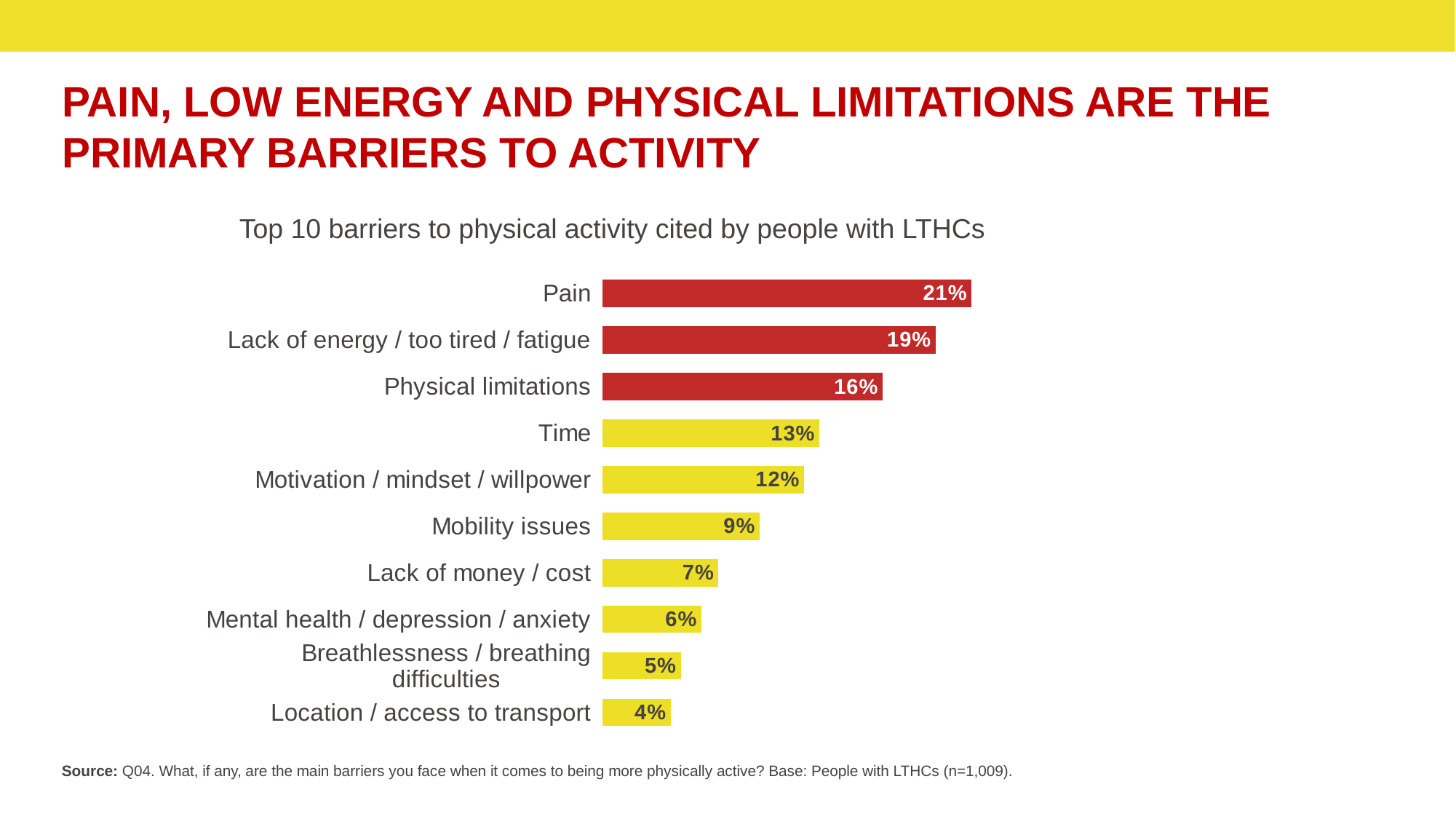

# PAIN, LOW ENERGY AND PHYSICAL LIMITATIONS ARE THE PRIMARY BARRIERS TO ACTIVITY
Top 10 barriers to physical activity cited by people with LTHCs

### Chart

| Category | LTC |
|---|---|
| Location / access to transport | 0.03964321110009911 |
| Breathlessness / breathing difficulties | 0.04558969276511397 |
| Mental health / depression / anxiety | 0.057482656095143705 |
| Lack of money / cost | 0.06739345887016848 |
| Mobility issues | 0.09117938553022795 |
| Motivation / mindset / willpower | 0.11694747274529237 |
| Time | 0.12586719524281467 |
| Physical limitations | 0.1625371655104063 |
| Lack of energy / too tired / fatigue | 0.19326065411298315 |
| Pain | 0.2140733399405352 |
Source: Q04. What, if any, are the main barriers you face when it comes to being more physically active? Base: People with LTHCs (n=1,009).